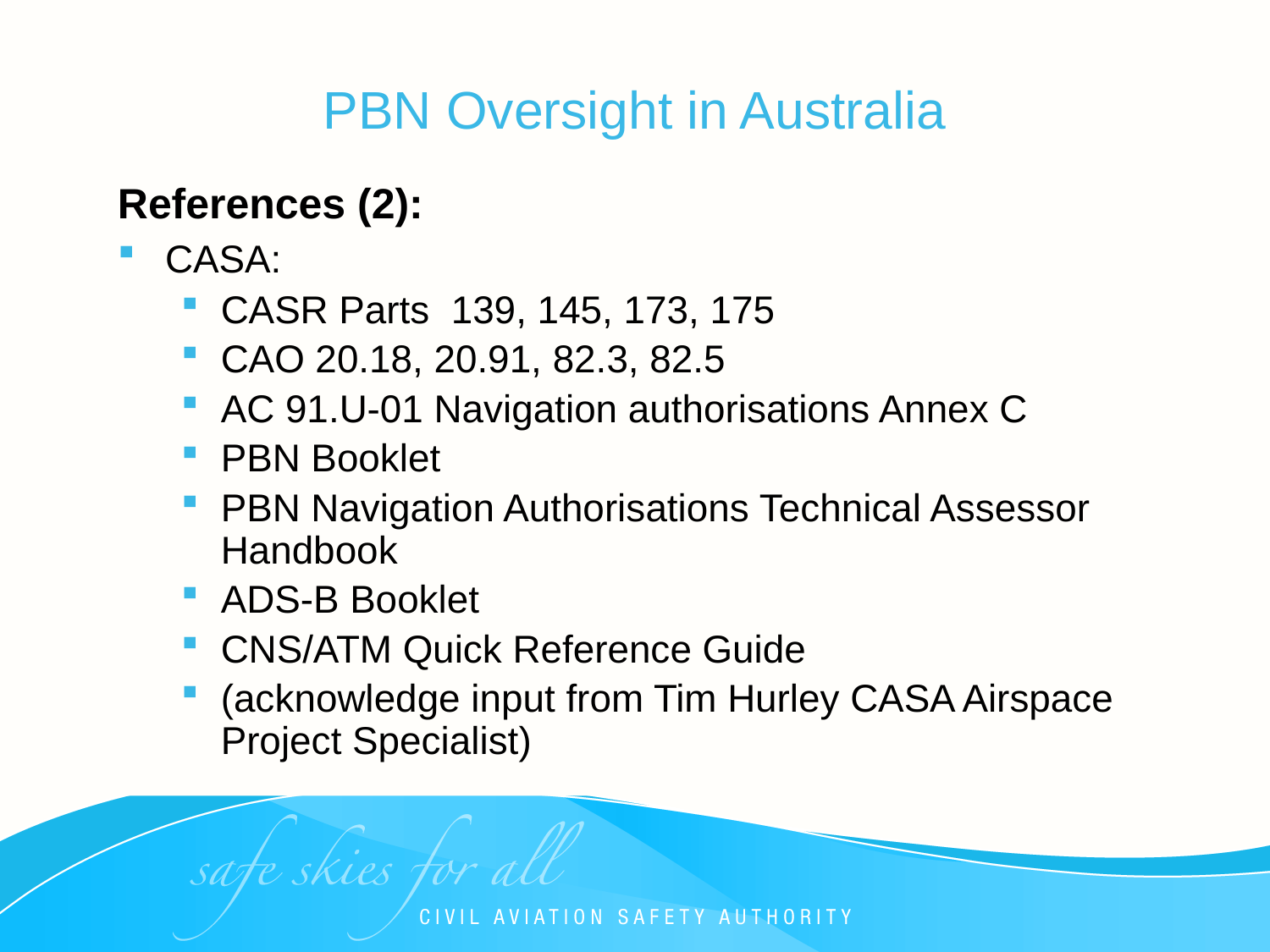

PBN Oversight in Australia
References (2):
CASA:
CASR Parts  139, 145, 173, 175
CAO 20.18, 20.91, 82.3, 82.5
AC 91.U-01 Navigation authorisations Annex C
PBN Booklet
PBN Navigation Authorisations Technical Assessor Handbook
ADS-B Booklet
CNS/ATM Quick Reference Guide
(acknowledge input from Tim Hurley CASA Airspace Project Specialist)